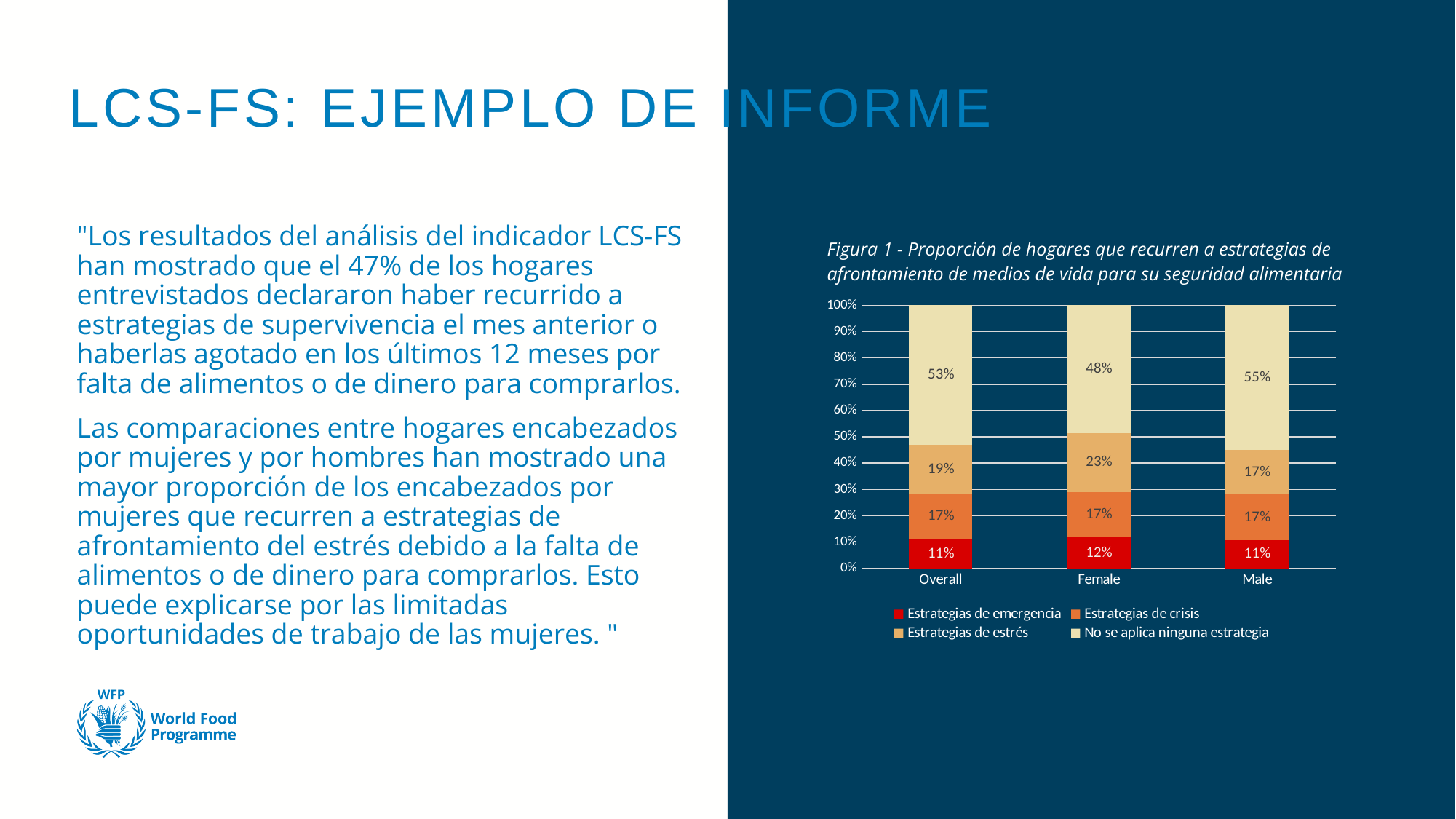

# LCS-FS: EJEMPLO DE INFORME
"Los resultados del análisis del indicador LCS-FS han mostrado que el 47% de los hogares entrevistados declararon haber recurrido a estrategias de supervivencia el mes anterior o haberlas agotado en los últimos 12 meses por falta de alimentos o de dinero para comprarlos.
Las comparaciones entre hogares encabezados por mujeres y por hombres han mostrado una mayor proporción de los encabezados por mujeres que recurren a estrategias de afrontamiento del estrés debido a la falta de alimentos o de dinero para comprarlos. Esto puede explicarse por las limitadas oportunidades de trabajo de las mujeres. "
Figura 1 - Proporción de hogares que recurren a estrategias de afrontamiento de medios de vida para su seguridad alimentaria

### Chart

| Category | Estrategias de emergencia | Estrategias de crisis | Estrategias de estrés | No se aplica ninguna estrategia |
|---|---|---|---|---|
| Overall | 0.11140274132400117 | 0.17177019539224264 | 0.18693496646252553 | 0.5298920968212307 |
| Female | 0.11811023622047244 | 0.1713756368689208 | 0.22603056970819824 | 0.48448355720240854 |
| Male | 0.1083209193445414 | 0.1719514790380932 | 0.16897212172802725 | 0.5507554798893382 |